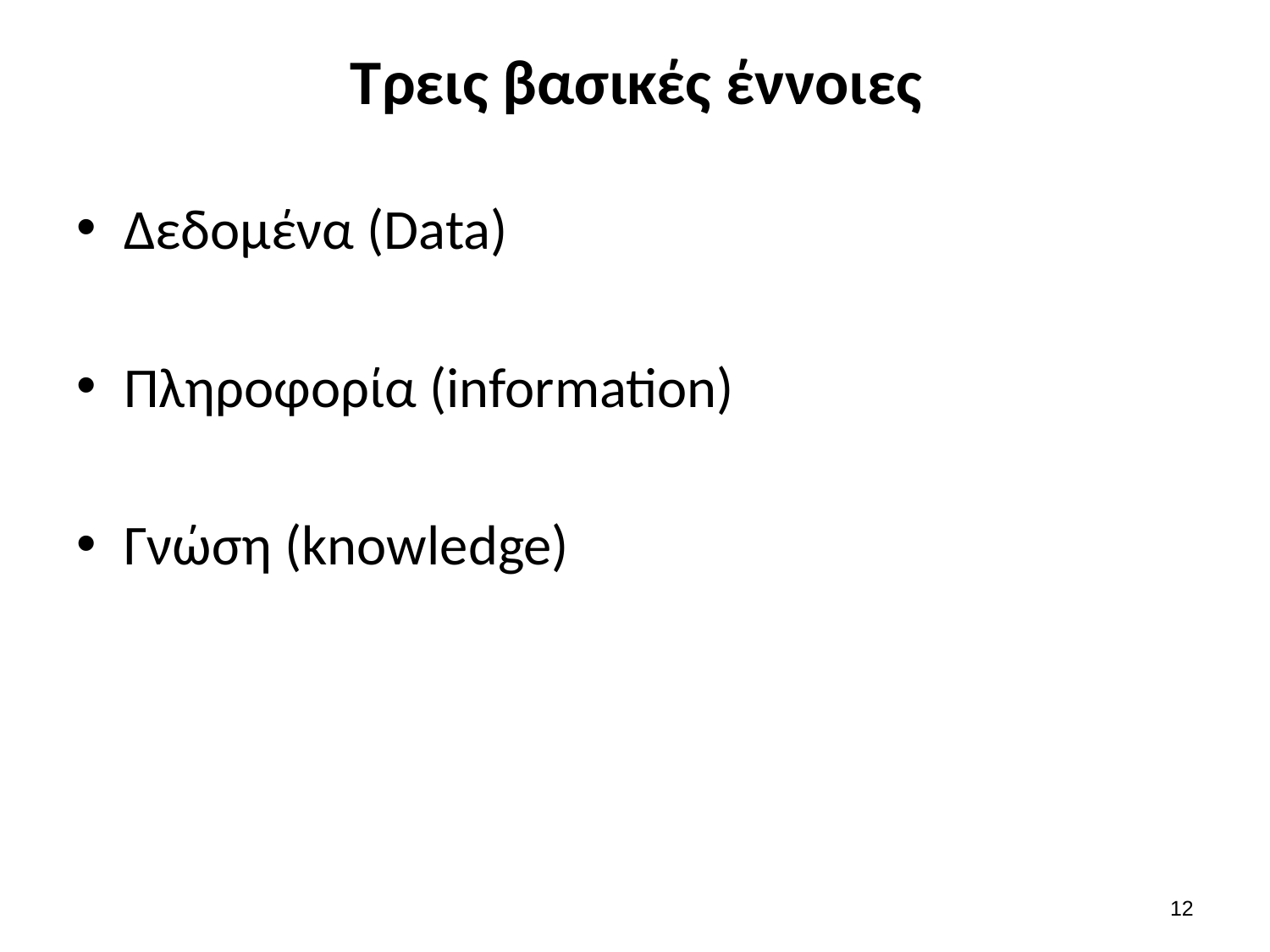

# Τρεις βασικές έννοιες
Δεδομένα (Data)

Πληροφορία (information)

Γνώση (knowledge)
12